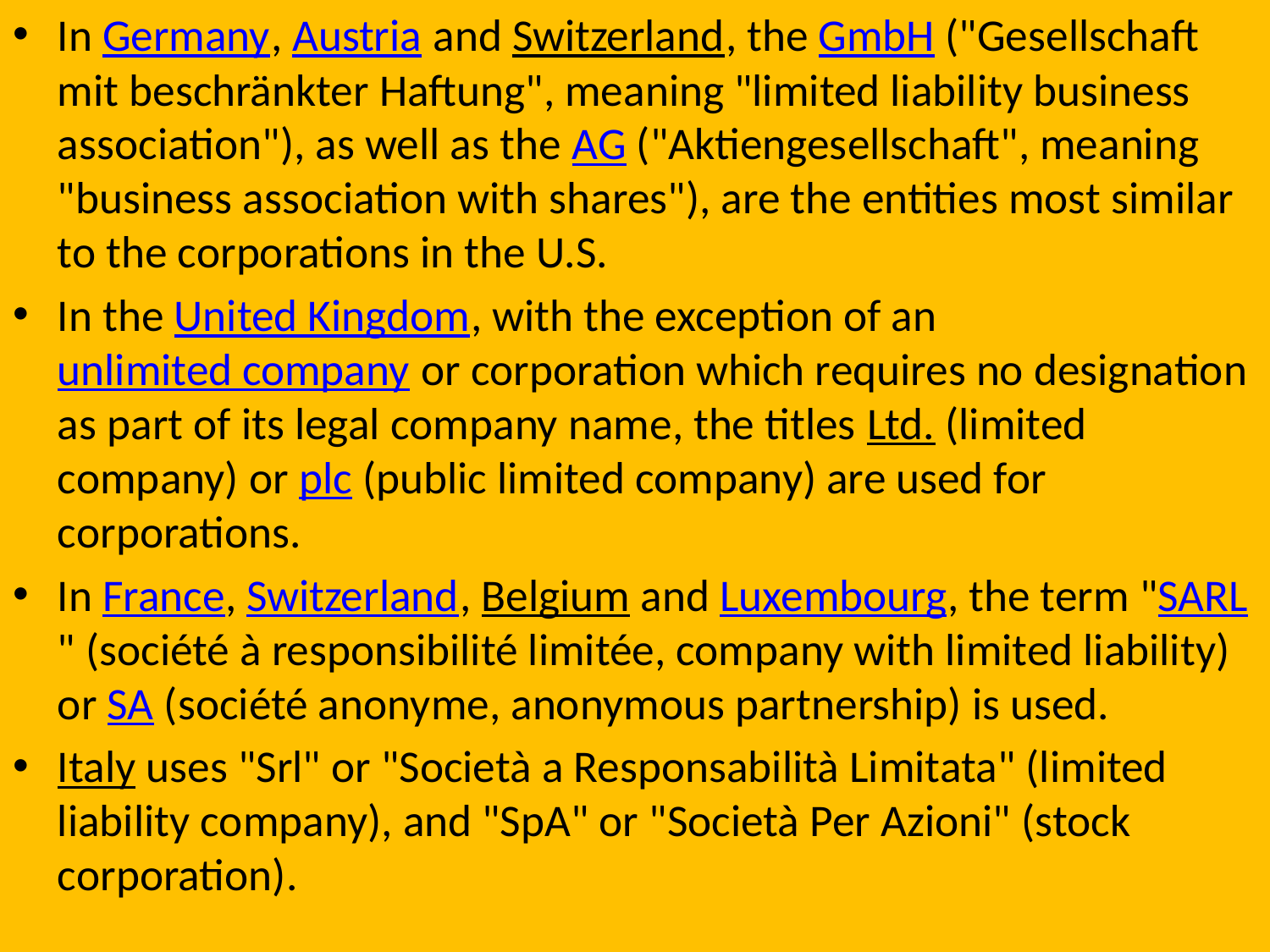

In Germany, Austria and Switzerland, the GmbH ("Gesellschaft mit beschränkter Haftung", meaning "limited liability business association"), as well as the AG ("Aktiengesellschaft", meaning "business association with shares"), are the entities most similar to the corporations in the U.S.
In the United Kingdom, with the exception of an unlimited company or corporation which requires no designation as part of its legal company name, the titles Ltd. (limited company) or plc (public limited company) are used for corporations.
In France, Switzerland, Belgium and Luxembourg, the term "SARL" (société à responsibilité limitée, company with limited liability) or SA (société anonyme, anonymous partnership) is used.
Italy uses "Srl" or "Società a Responsabilità Limitata" (limited liability company), and "SpA" or "Società Per Azioni" (stock corporation).